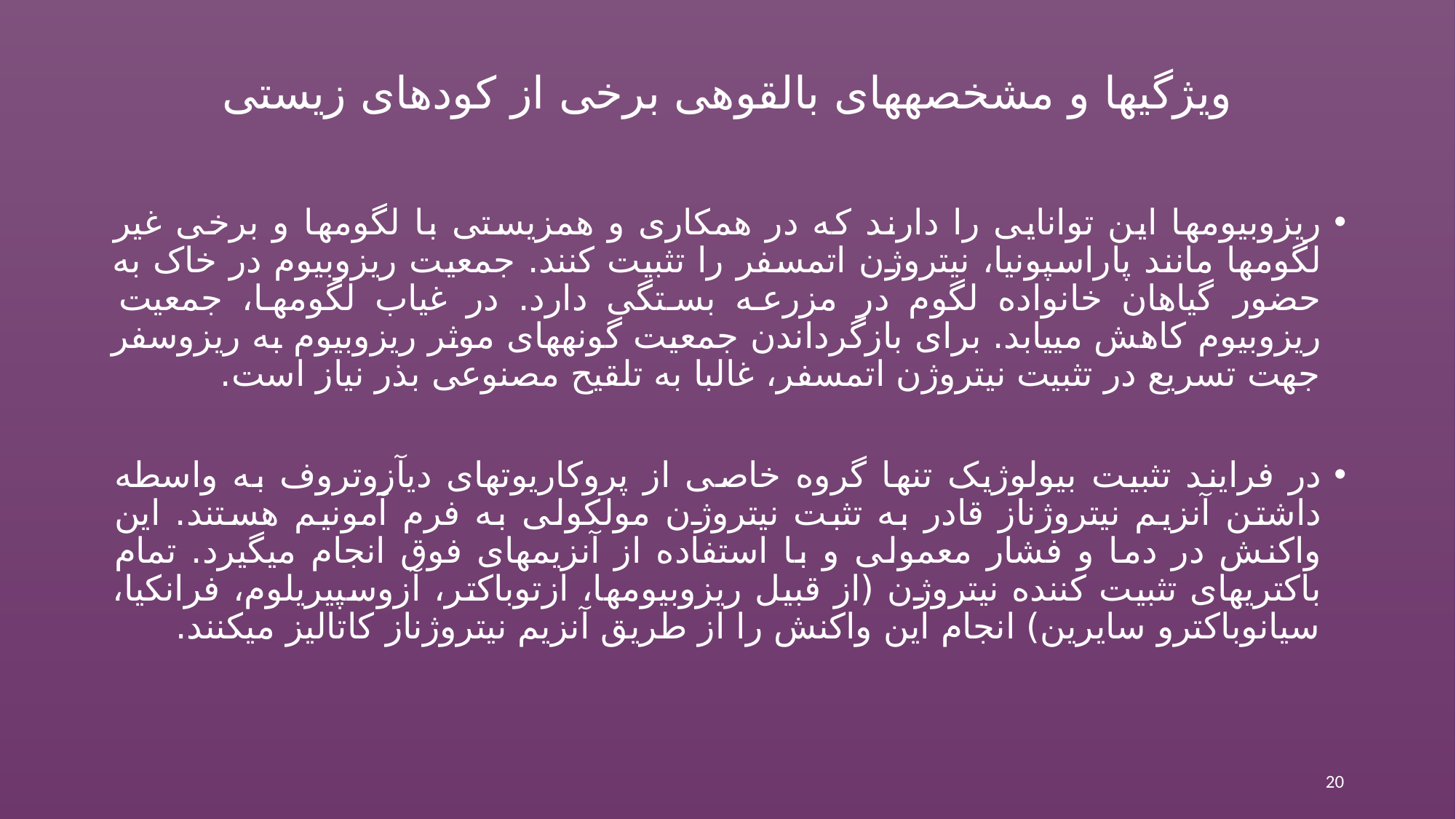

# ویژگی‏ها و مشخصه‏های بالقوه‏ی برخی از کودهای زیستی
ریزوبیوم‏ها این توانایی را دارند که در همکاری و همزیستی با لگوم‏ها و برخی غیر لگوم‏ها مانند پاراسپونیا، نیتروژن اتمسفر را تثبیت کنند. جمعیت ریزوبیوم در خاک به حضور گیاهان خانواده لگوم در مزرعه بستگی دارد. در غیاب لگوم‏ها، جمعیت ریزوبیوم کاهش می‏یابد. برای بازگرداندن جمعیت گونه‏های موثر ریزوبیوم به ریزوسفر جهت تسریع در تثبیت نیتروژن اتمسفر، غالبا به تلقیح مصنوعی بذر نیاز است.

در فرایند تثبیت بیولوژیک تنها گروه خاصی از پروکاریوت‏های دی‏آزوتروف به واسطه داشتن آنزیم نیتروژناز قادر به تثبت نیتروژن مولکولی به فرم آمونیم هستند. این واکنش در دما و فشار معمولی و با استفاده از آنزیم‏های فوق انجام می‏گیرد. تمام باکتری‏های تثبیت کننده نیتروژن (از قبیل ریزوبیوم‏ها، ازتوباکتر، آزوسپیریلوم، فرانکیا، سیانوباکترو سایرین) انجام این واکنش را از طریق آنزیم نیتروژناز کاتالیز می‏کنند.

20